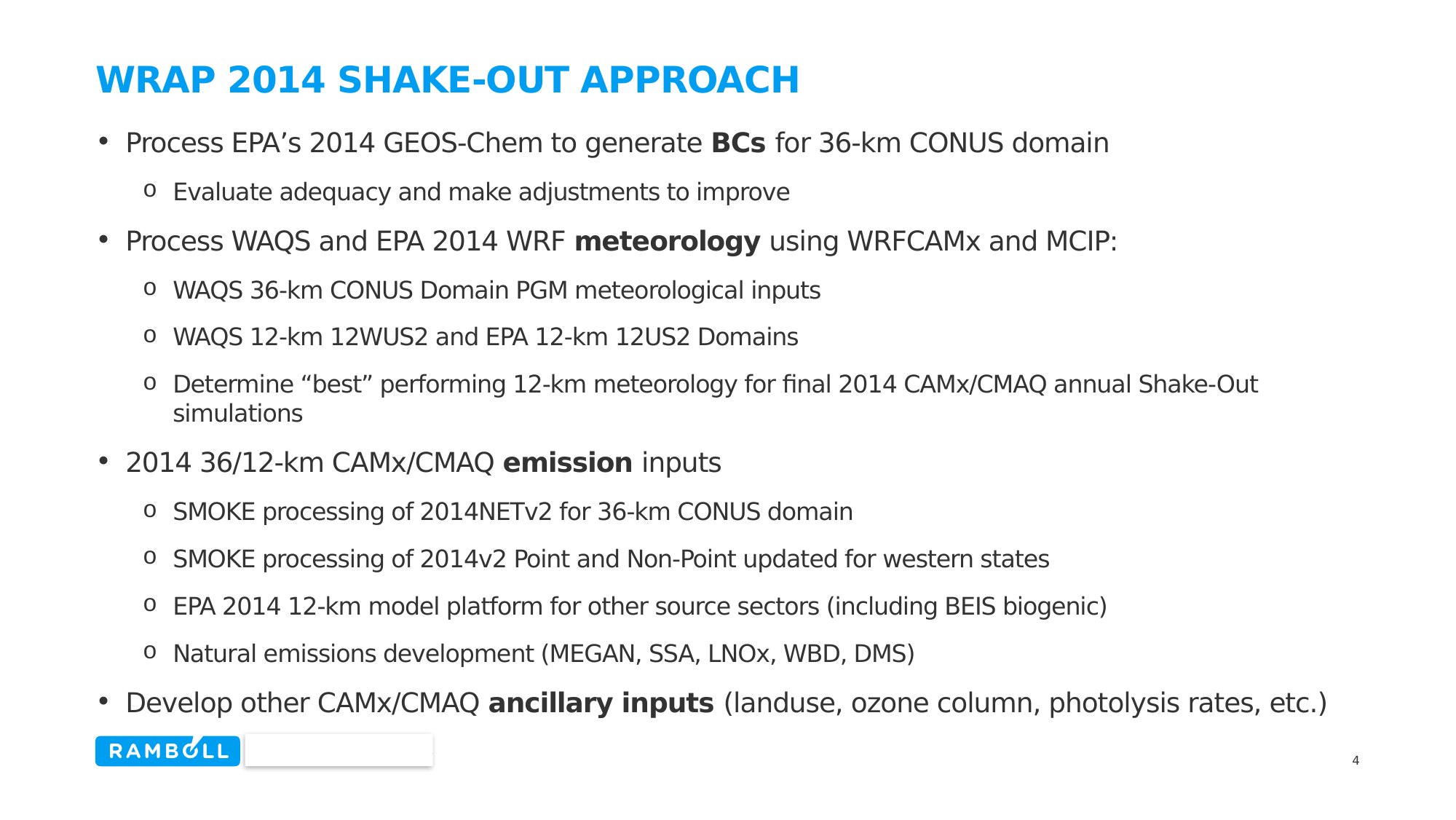

# WRAP 2014 Shake-Out Approach
Process EPA’s 2014 GEOS-Chem to generate BCs for 36-km CONUS domain
Evaluate adequacy and make adjustments to improve
Process WAQS and EPA 2014 WRF meteorology using WRFCAMx and MCIP:
WAQS 36-km CONUS Domain PGM meteorological inputs
WAQS 12-km 12WUS2 and EPA 12-km 12US2 Domains
Determine “best” performing 12-km meteorology for final 2014 CAMx/CMAQ annual Shake-Out simulations
2014 36/12-km CAMx/CMAQ emission inputs
SMOKE processing of 2014NETv2 for 36-km CONUS domain
SMOKE processing of 2014v2 Point and Non-Point updated for western states
EPA 2014 12-km model platform for other source sectors (including BEIS biogenic)
Natural emissions development (MEGAN, SSA, LNOx, WBD, DMS)
Develop other CAMx/CMAQ ancillary inputs (landuse, ozone column, photolysis rates, etc.)

4